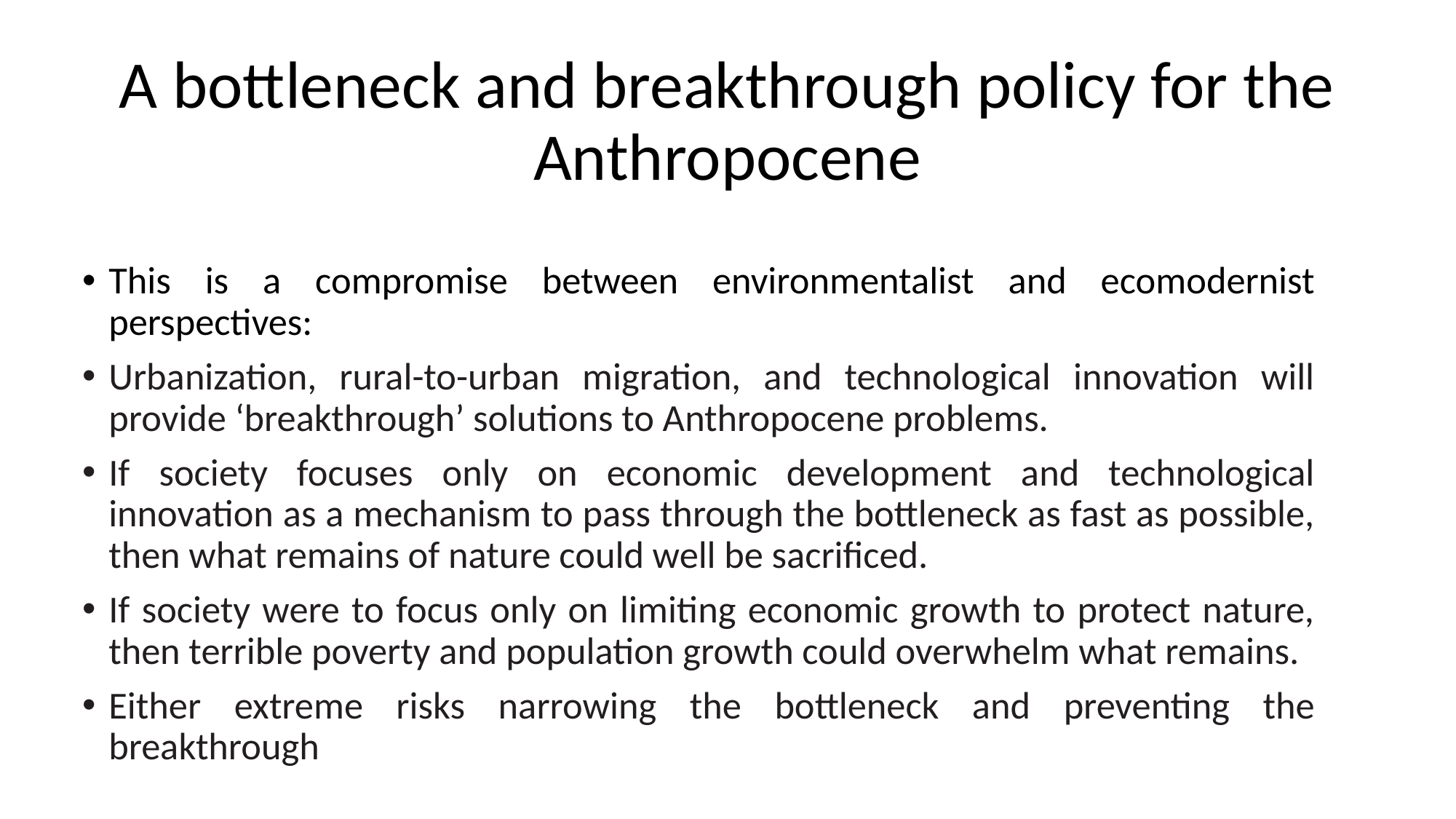

# A bottleneck and breakthrough policy for the Anthropocene
This is a compromise between environmentalist and ecomodernist perspectives:
Urbanization, rural-to-urban migration, and technological innovation will provide ‘breakthrough’ solutions to Anthropocene problems.
If society focuses only on economic development and technological innovation as a mechanism to pass through the bottleneck as fast as possible, then what remains of nature could well be sacrificed.
If society were to focus only on limiting economic growth to protect nature, then terrible poverty and population growth could overwhelm what remains.
Either extreme risks narrowing the bottleneck and preventing the breakthrough